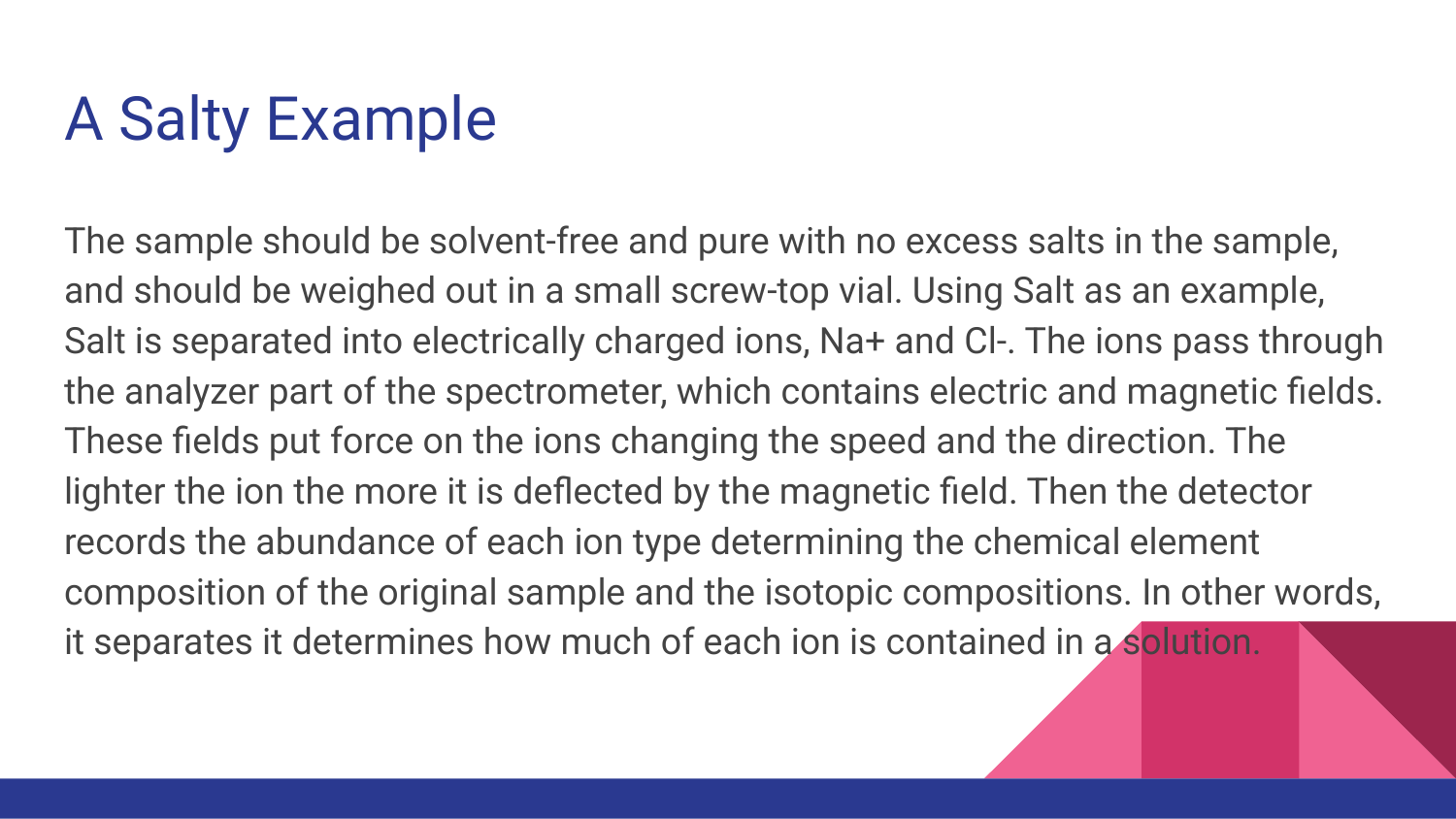

# A Salty Example
The sample should be solvent-free and pure with no excess salts in the sample, and should be weighed out in a small screw-top vial. Using Salt as an example, Salt is separated into electrically charged ions, Na+ and Cl-. The ions pass through the analyzer part of the spectrometer, which contains electric and magnetic fields. These fields put force on the ions changing the speed and the direction. The lighter the ion the more it is deflected by the magnetic field. Then the detector records the abundance of each ion type determining the chemical element composition of the original sample and the isotopic compositions. In other words, it separates it determines how much of each ion is contained in a solution.